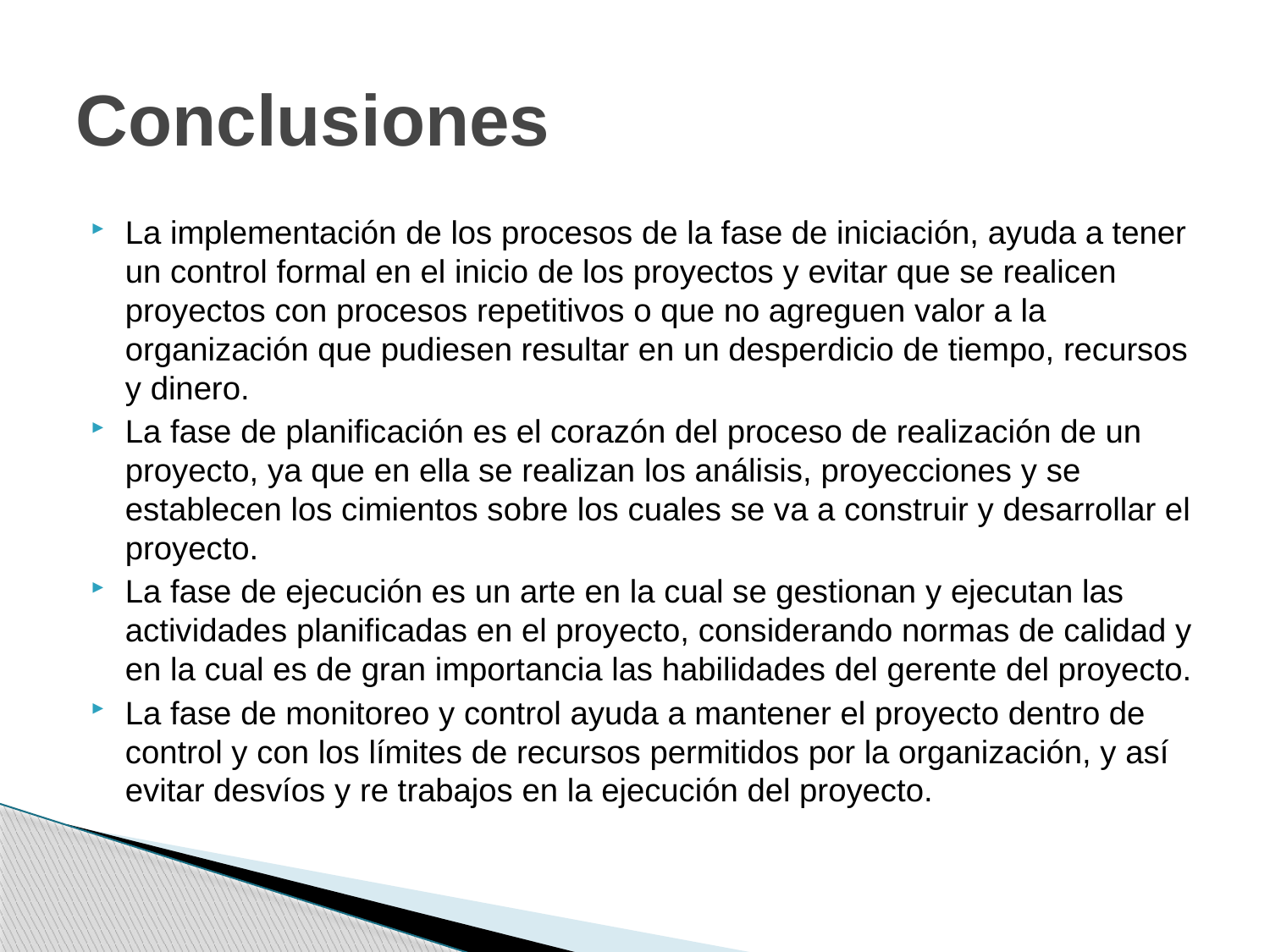

# Conclusiones
La implementación de los procesos de la fase de iniciación, ayuda a tener un control formal en el inicio de los proyectos y evitar que se realicen proyectos con procesos repetitivos o que no agreguen valor a la organización que pudiesen resultar en un desperdicio de tiempo, recursos y dinero.
La fase de planificación es el corazón del proceso de realización de un proyecto, ya que en ella se realizan los análisis, proyecciones y se establecen los cimientos sobre los cuales se va a construir y desarrollar el proyecto.
La fase de ejecución es un arte en la cual se gestionan y ejecutan las actividades planificadas en el proyecto, considerando normas de calidad y en la cual es de gran importancia las habilidades del gerente del proyecto.
La fase de monitoreo y control ayuda a mantener el proyecto dentro de control y con los límites de recursos permitidos por la organización, y así evitar desvíos y re trabajos en la ejecución del proyecto.